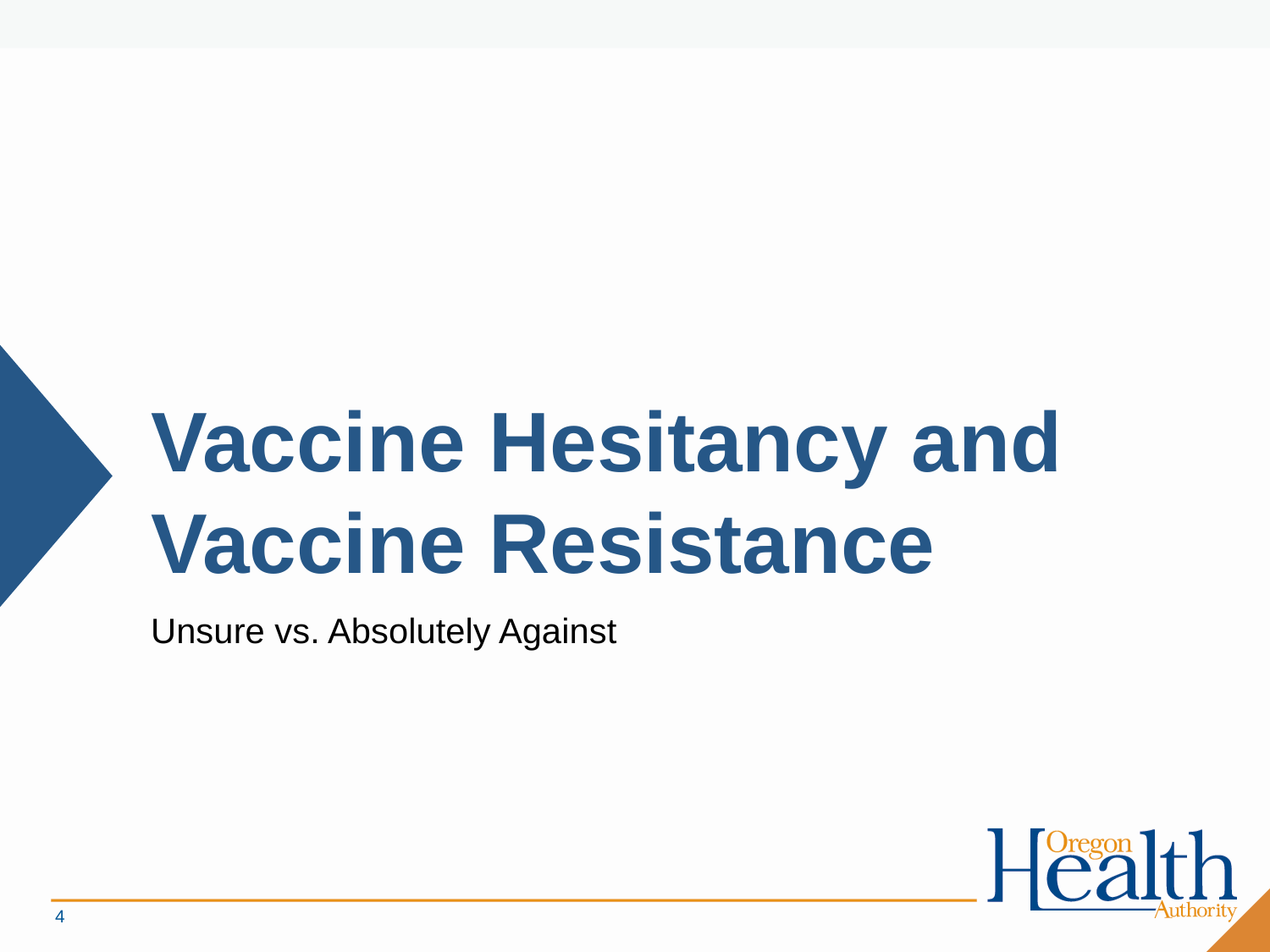

# Vaccine Hesitancy and Vaccine Resistance
Unsure vs. Absolutely Against
4